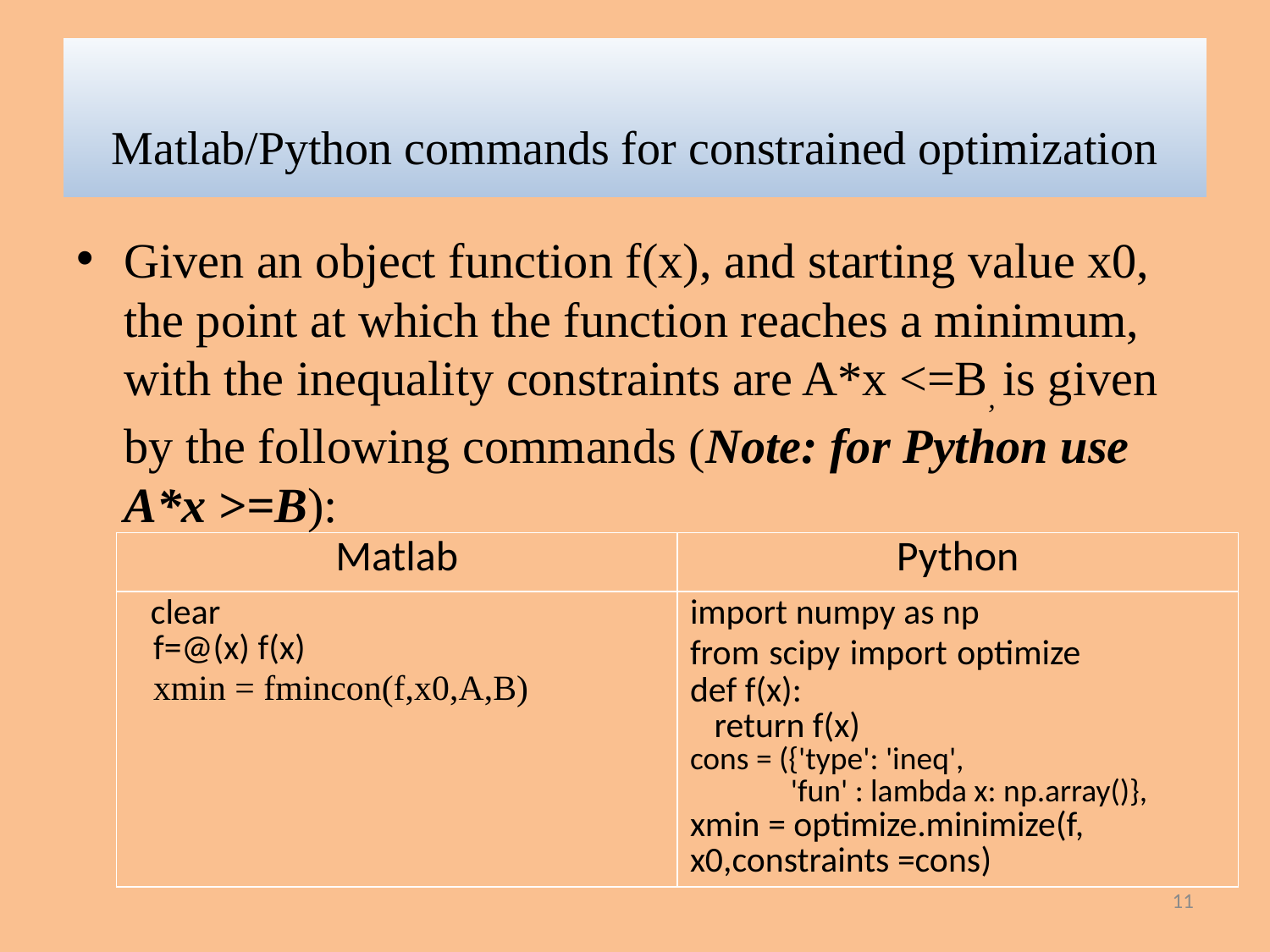

# Matlab/Python commands for constrained optimization
Given an object function f(x), and starting value x0, the point at which the function reaches a minimum, with the inequality constraints are A*x <=B, is given by the following commands (Note: for Python use A*x >=B):

| Matlab | Python |
| --- | --- |
| clear f=@(x) f(x) xmin = fmincon(f,x0,A,B) | import numpy as np from scipy import optimize def f(x): return f(x) cons = ({'type': 'ineq', 'fun' : lambda x: np.array()}, xmin = optimize.minimize(f, x0,constraints =cons) |
11